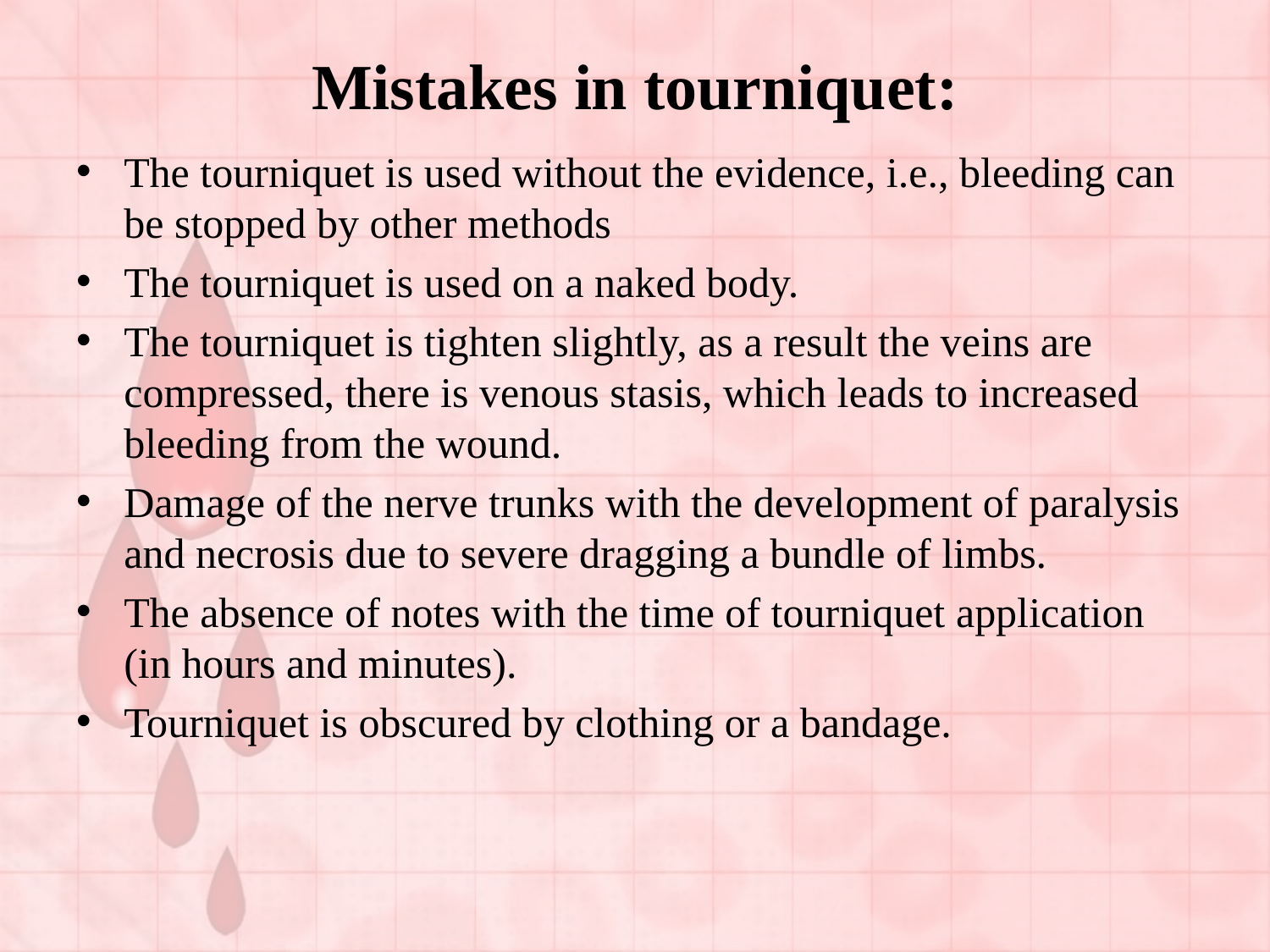

# Mistakes in tourniquet:
The tourniquet is used without the evidence, i.e., bleeding can be stopped by other methods
The tourniquet is used on a naked body.
The tourniquet is tighten slightly, as a result the veins are compressed, there is venous stasis, which leads to increased bleeding from the wound.
Damage of the nerve trunks with the development of paralysis and necrosis due to severe dragging a bundle of limbs.
The absence of notes with the time of tourniquet application (in hours and minutes).
Tourniquet is obscured by clothing or a bandage.